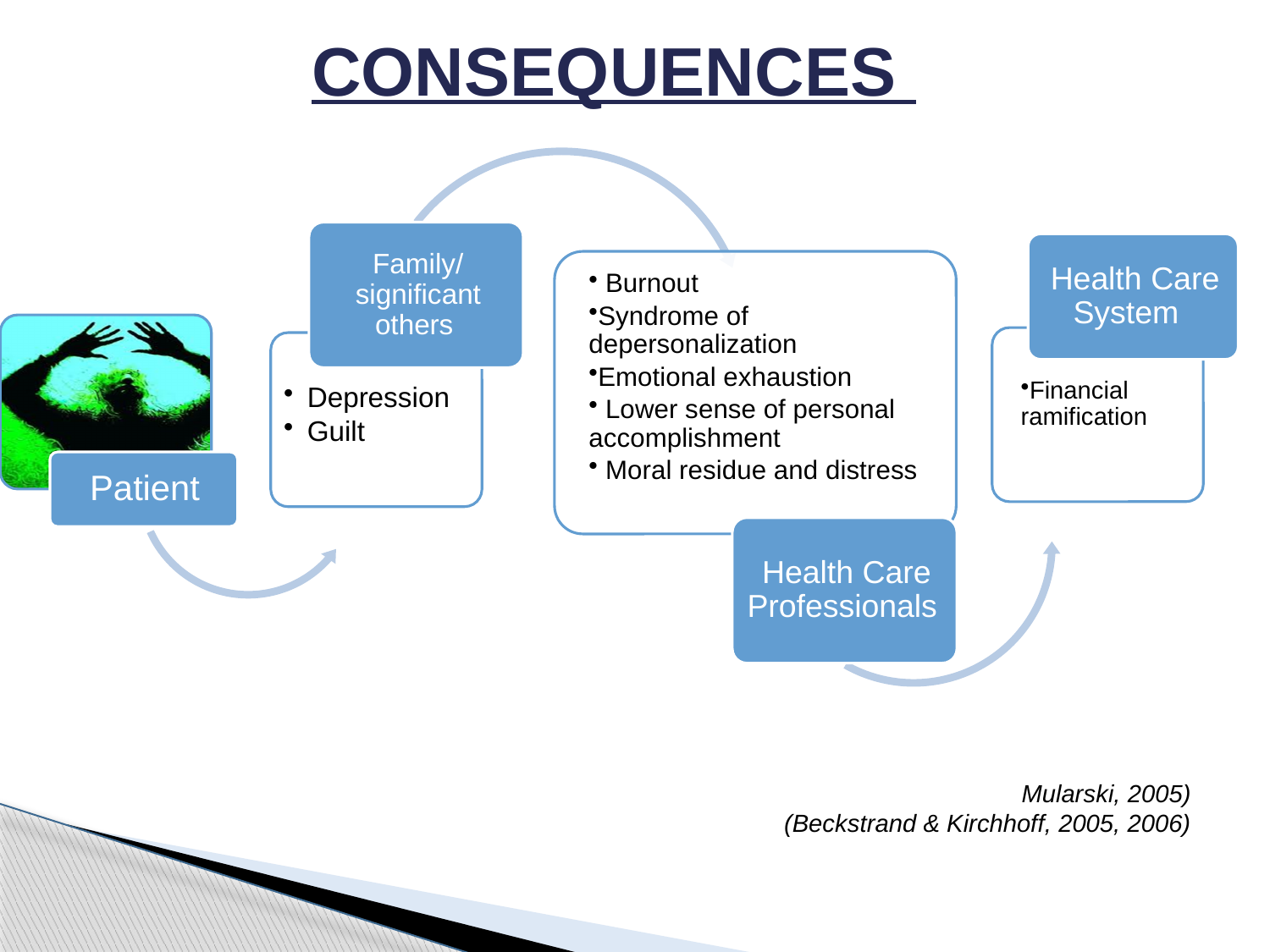

# CONSEQUENCES

Patient
Depression
Guilt
Family/significant others
 Burnout
Syndrome of depersonalization
Emotional exhaustion
 Lower sense of personal accomplishment
 Moral residue and distress

Health Care Professionals
Financial ramification
Health Care System
Mularski, 2005)
(Beckstrand & Kirchhoff, 2005, 2006)